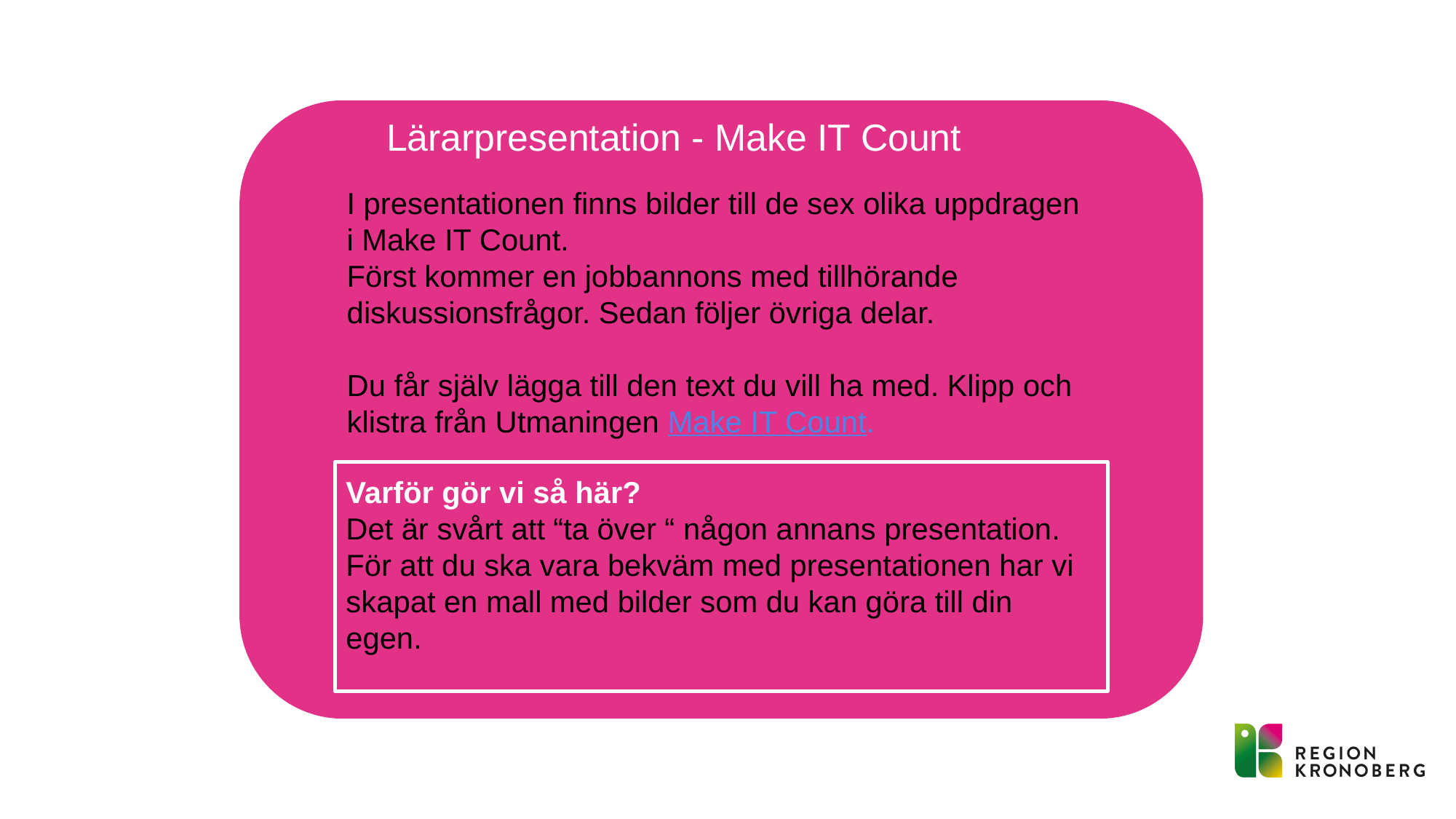

Lärarpresentation - Make IT Count

I presentationen finns bilder till de sex olika uppdragen i Make IT Count.
Först kommer en jobbannons med tillhörande diskussionsfrågor. Sedan följer övriga delar.

Du får själv lägga till den text du vill ha med. Klipp och klistra från Utmaningen Make IT Count.

Varför gör vi så här?
Det är svårt att “ta över “ någon annans presentation. För att du ska vara bekväm med presentationen har vi skapat en mall med bilder som du kan göra till din egen.